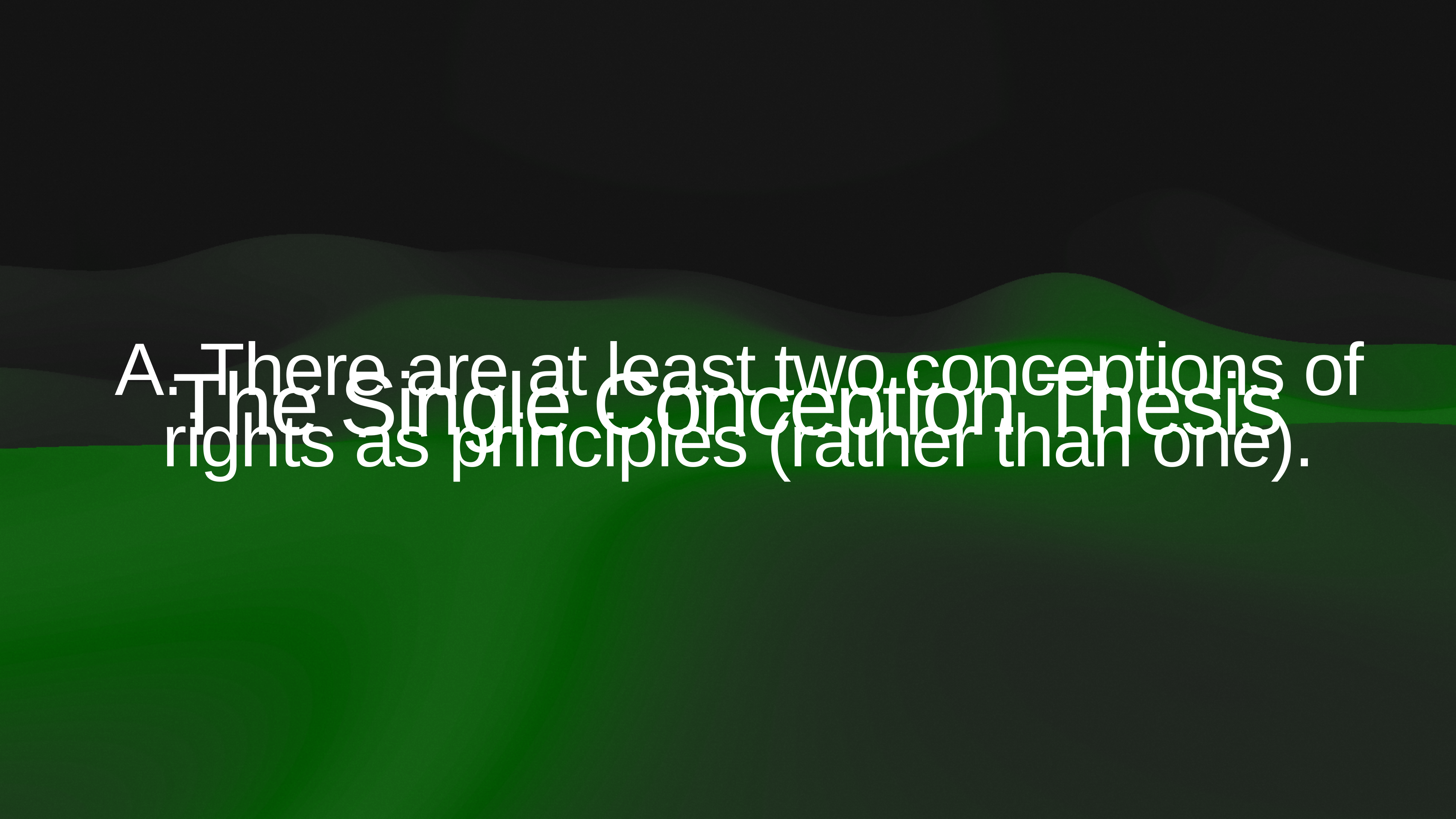

The Single Conception Thesis
A. There are at least two conceptions of rights as principles (rather than one).